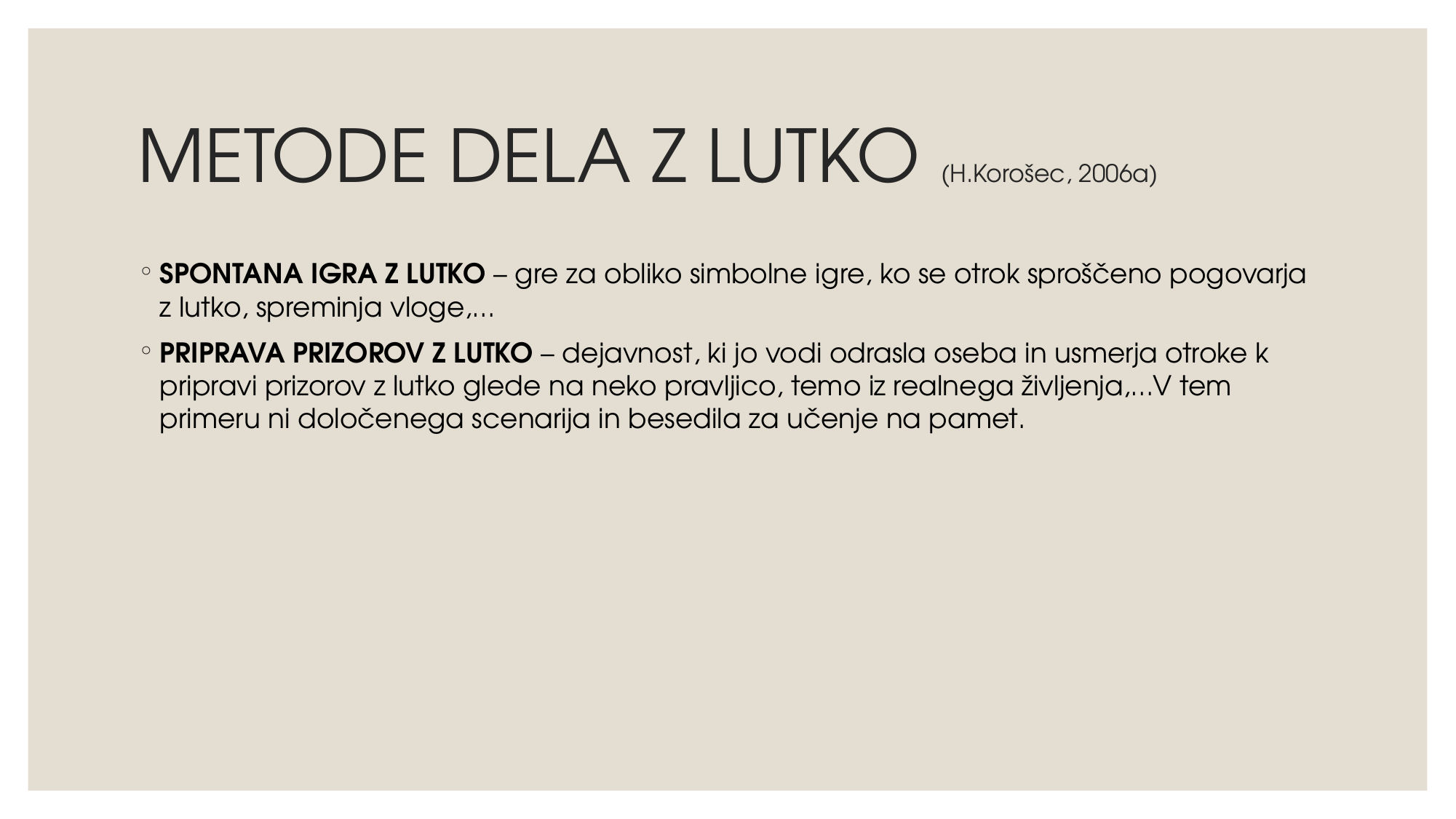

# METODE DELA Z LUTKO (H.Korošec, 2006a)
SPONTANA IGRA Z LUTKO – gre za obliko simbolne igre, ko se otrok sproščeno pogovarja z lutko, spreminja vloge,…
PRIPRAVA PRIZOROV Z LUTKO – dejavnost, ki jo vodi odrasla oseba in usmerja otroke k pripravi prizorov z lutko glede na neko pravljico, temo iz realnega življenja,…V tem primeru ni določenega scenarija in besedila za učenje na pamet.